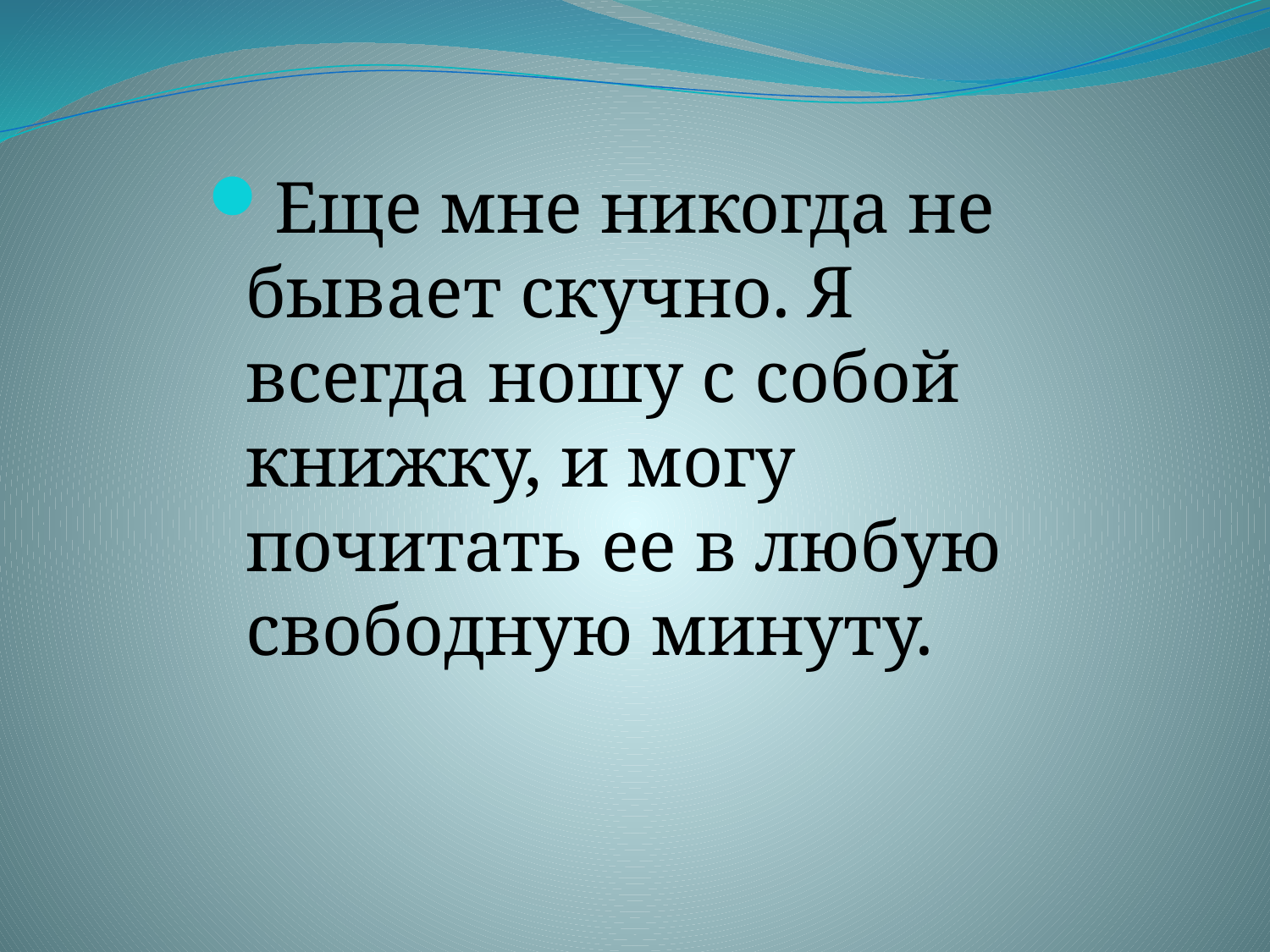

Еще мне никогда не бывает скучно. Я всегда ношу с собой книжку, и могу почитать ее в любую свободную минуту.